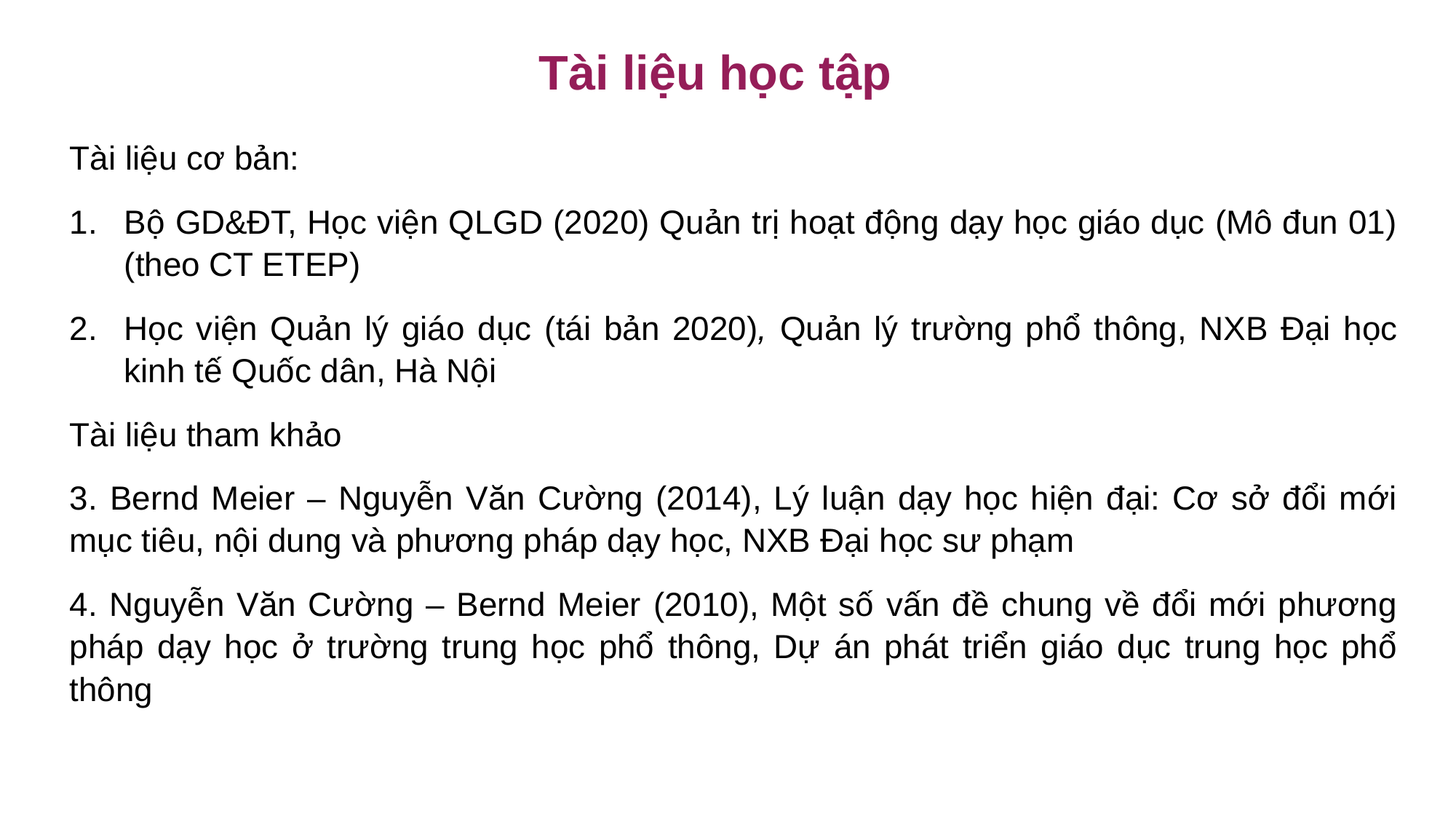

Tài liệu học tập
Tài liệu cơ bản:
Bộ GD&ĐT, Học viện QLGD (2020) Quản trị hoạt động dạy học giáo dục (Mô đun 01) (theo CT ETEP)
Học viện Quản lý giáo dục (tái bản 2020), Quản lý trường phổ thông, NXB Đại học kinh tế Quốc dân, Hà Nội
Tài liệu tham khảo
3. Bernd Meier – Nguyễn Văn Cường (2014), Lý luận dạy học hiện đại: Cơ sở đổi mới mục tiêu, nội dung và phương pháp dạy học, NXB Đại học sư phạm
4. Nguyễn Văn Cường – Bernd Meier (2010), Một số vấn đề chung về đổi mới phương pháp dạy học ở trường trung học phổ thông, Dự án phát triển giáo dục trung học phổ thông